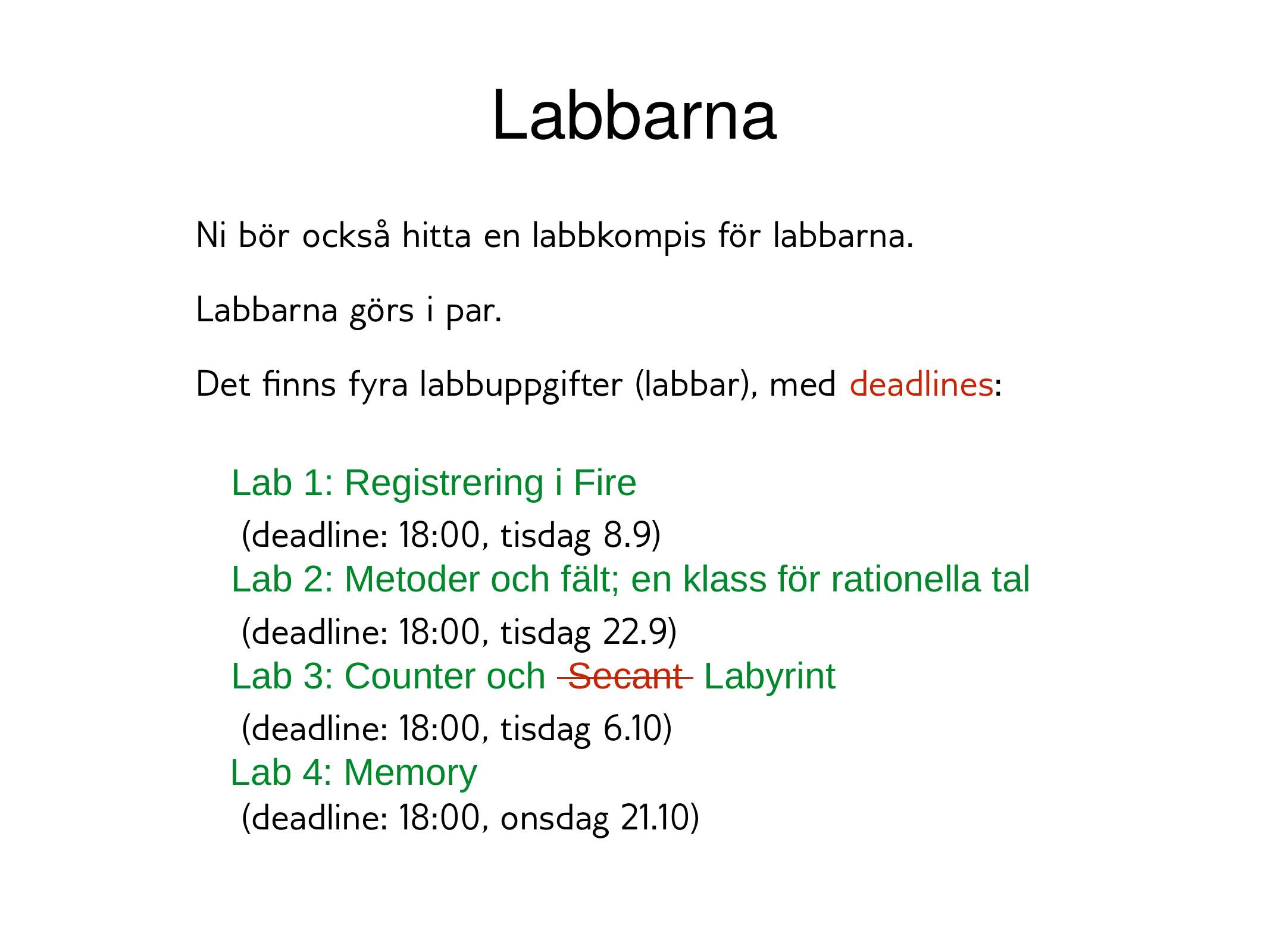

Labbarna
Ni bör också hitta en labbkompis för labbarna.
Labbarna görs i par.
Det finns fyra labbuppgifter (labbar), med deadlines:
  Lab 1: Registrering i Fire
   (deadline: 18:00, tisdag 8.9)
  Lab 2: Metoder och fält; en klass för rationella tal
   (deadline: 18:00, tisdag 22.9)
  Lab 3: Counter och  Secant  Labyrint
   (deadline: 18:00, tisdag 6.10)
  Lab 4: Memory
   (deadline: 18:00, onsdag 21.10)